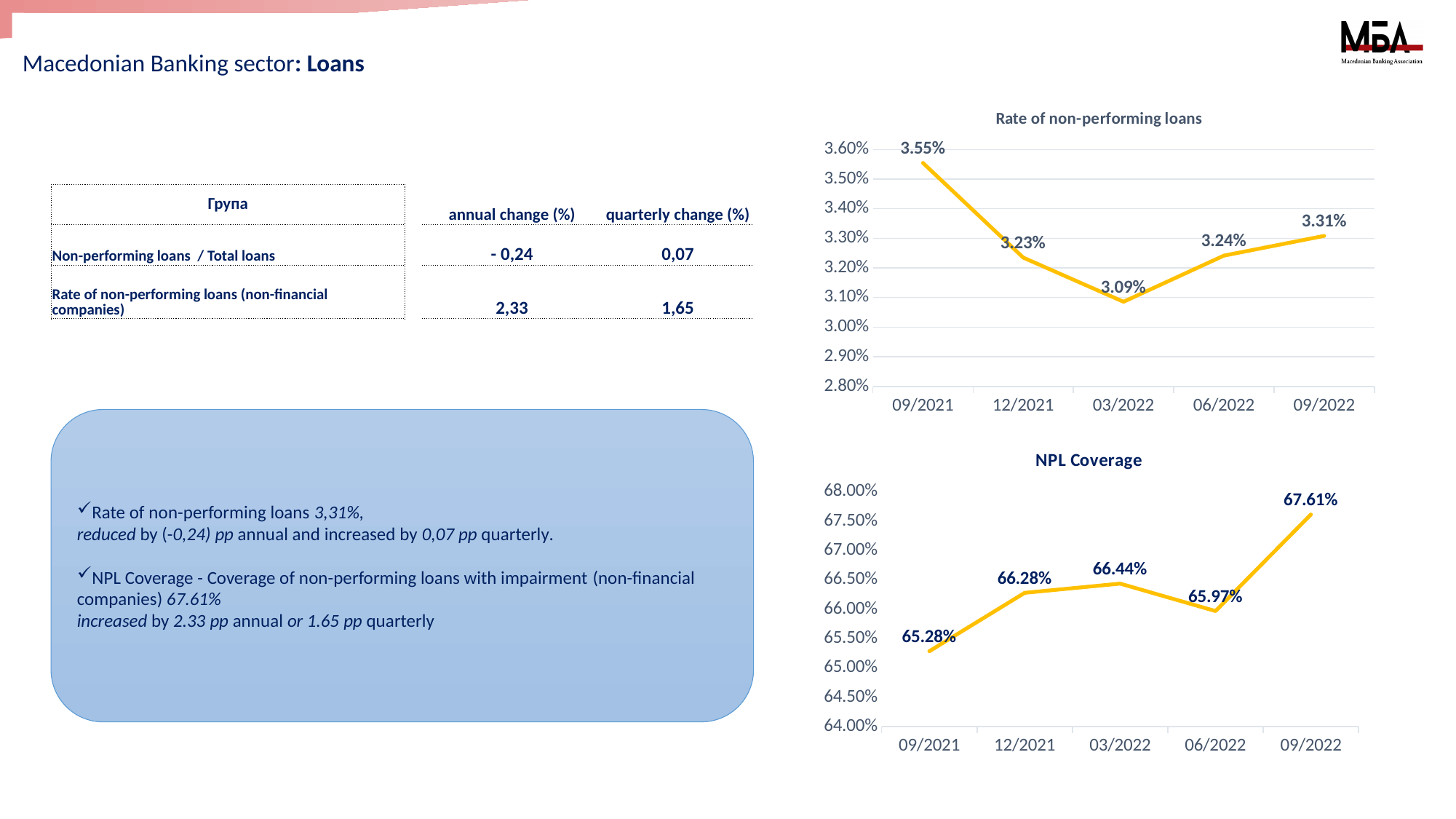

# Macedonian Banking sector: Loans

[unsupported chart]

| Група |  | annual change (%) | quarterly change (%) |
| --- | --- | --- | --- |
| Non-performing loans / Total loans |  | - 0,24 | 0,07 |
| Rate of non-performing loans (non-financial companies) |  | 2,33 | 1,65 |
Rate of non-performing loans 3,31%,
reduced by (-0,24) pp annual and increased by 0,07 pp quarterly.

NPL Coverage - Coverage of non-performing loans with impairment (non-financial companies) 67.61%
increased by 2.33 pp annual or 1.65 pp quarterly

[unsupported chart]